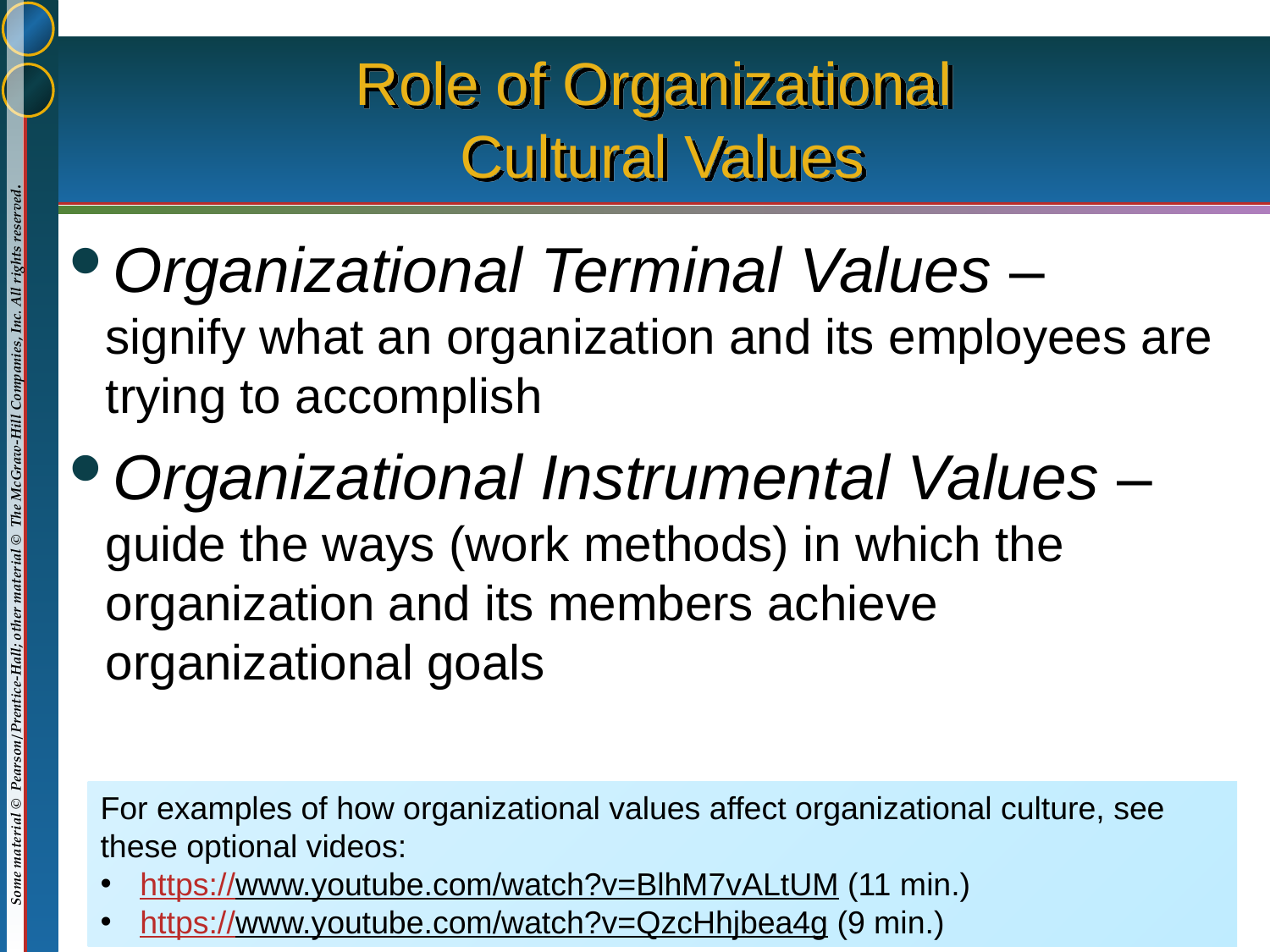

# Role of Organizational Cultural Values
Organizational Terminal Values –   signify what an organization and its employees are trying to accomplish
Organizational Instrumental Values – guide the ways (work methods) in which the organization and its members achieve organizational goals
For examples of how organizational values affect organizational culture, see these optional videos:
https://www.youtube.com/watch?v=BlhM7vALtUM (11 min.)
https://www.youtube.com/watch?v=QzcHhjbea4g (9 min.)